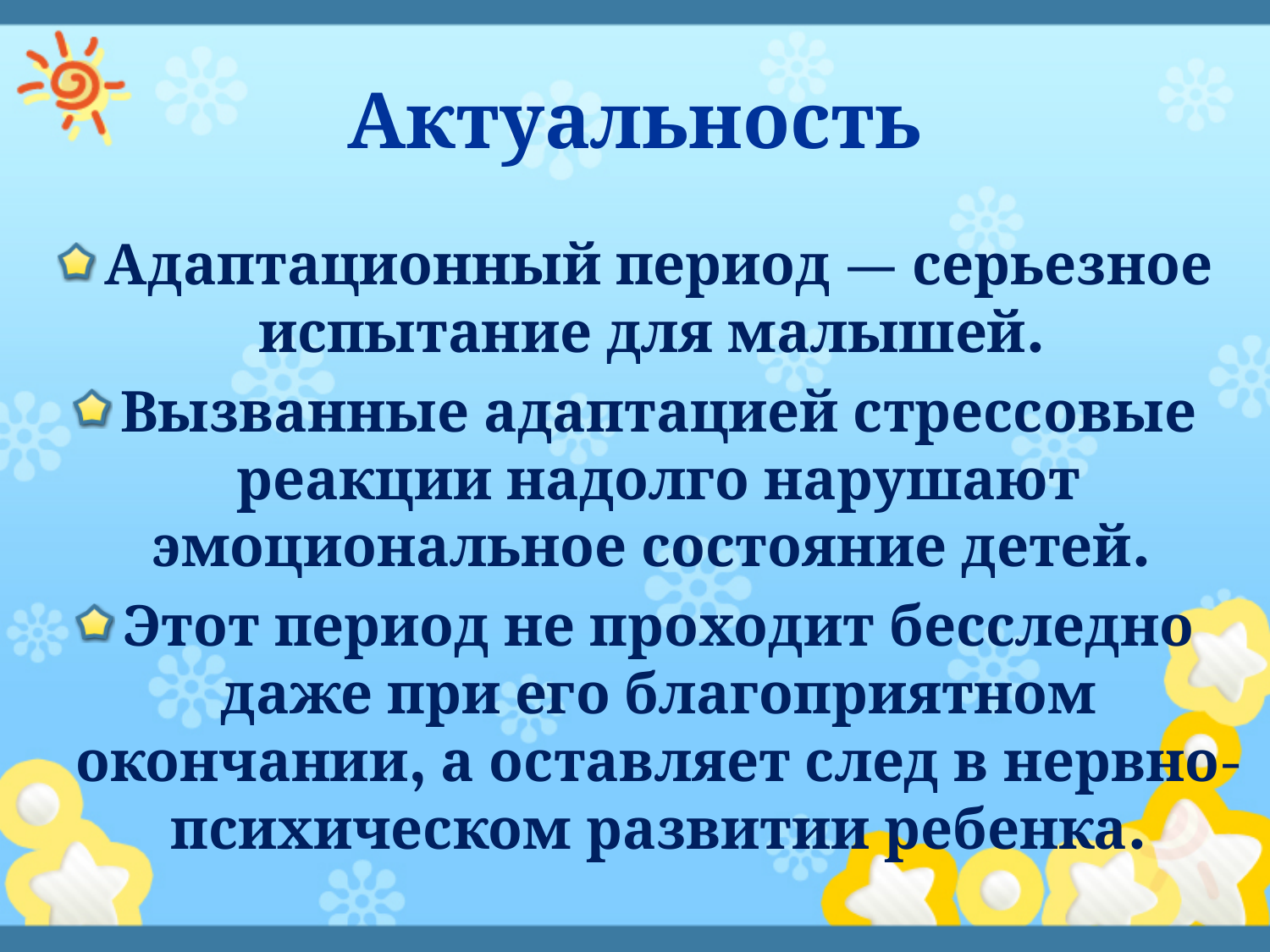

# Актуальность
Адаптационный период — серьезное испытание для малышей.
Вызванные адаптацией стрессовые реакции надолго нарушают эмоциональное состояние детей.
Этот период не проходит бесследно даже при его благоприятном окончании, а оставляет след в нервно-психическом развитии ребенка.